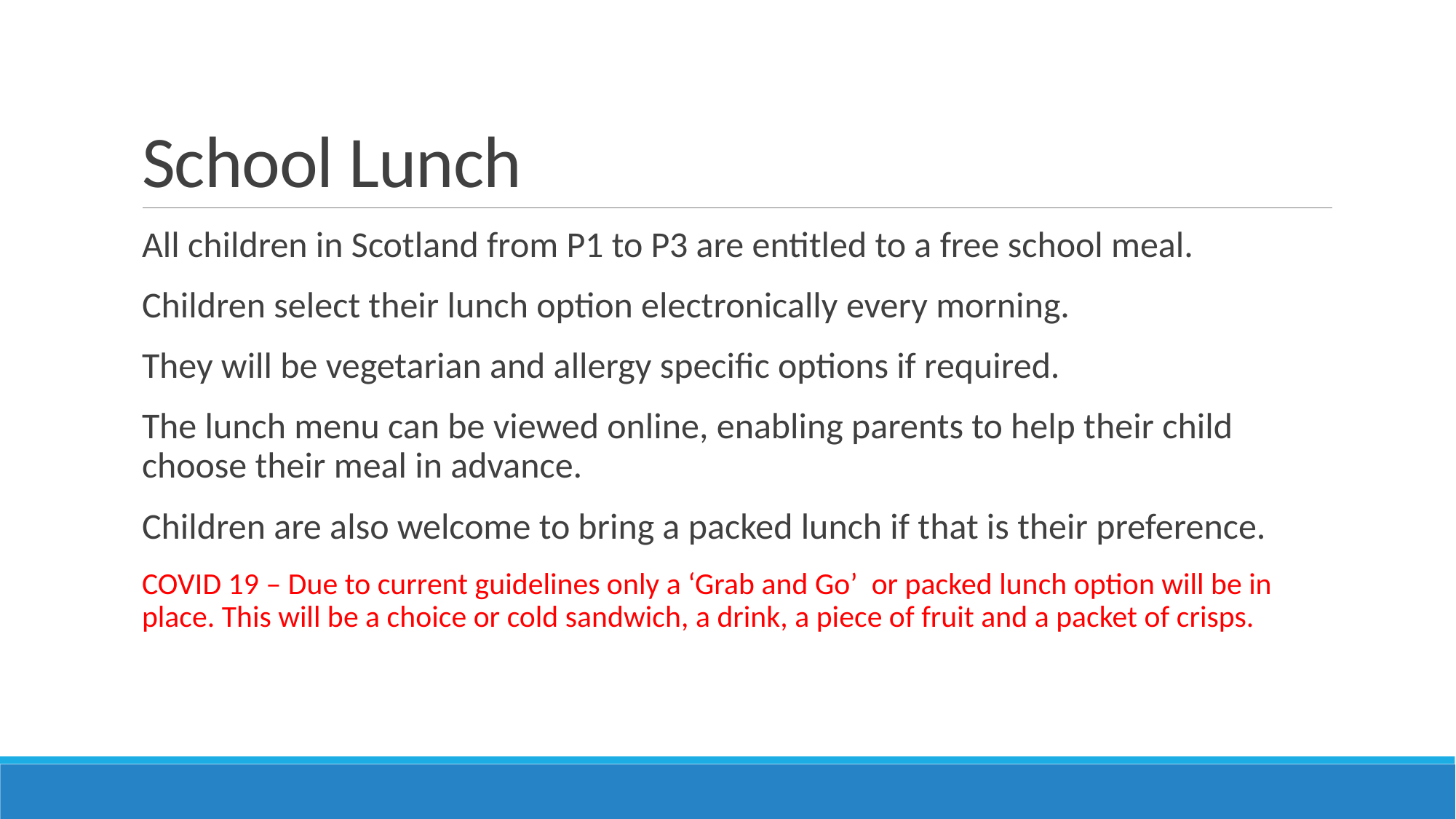

# School Lunch
All children in Scotland from P1 to P3 are entitled to a free school meal.
Children select their lunch option electronically every morning.
They will be vegetarian and allergy specific options if required.
The lunch menu can be viewed online, enabling parents to help their child choose their meal in advance.
Children are also welcome to bring a packed lunch if that is their preference.
COVID 19 – Due to current guidelines only a ‘Grab and Go’  or packed lunch option will be in place. This will be a choice or cold sandwich, a drink, a piece of fruit and a packet of crisps.